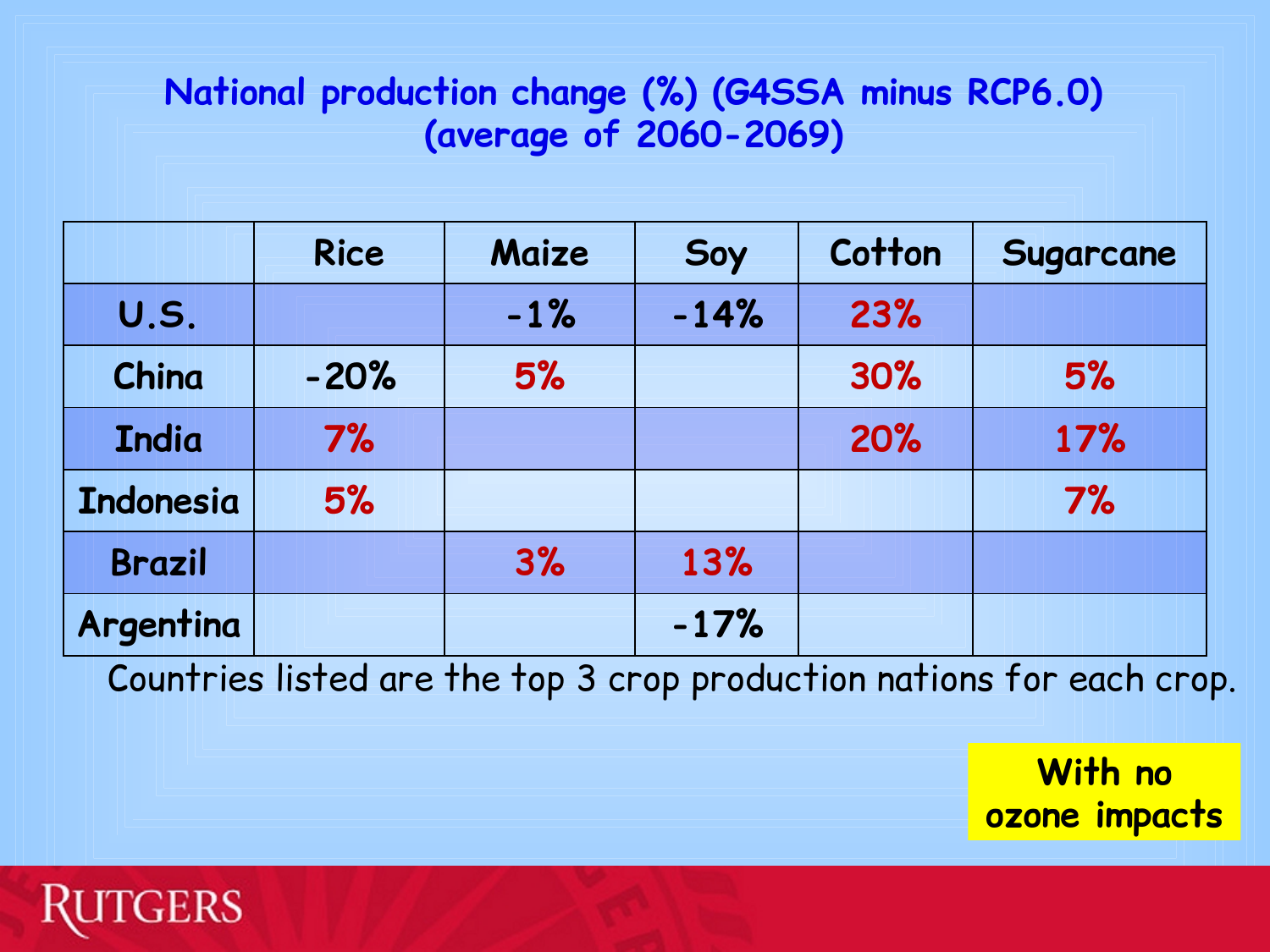

National production change (%) (G4SSA minus RCP6.0)
(average of 2060-2069)
|  | Rice | Maize | Soy | Cotton | Sugarcane |
| --- | --- | --- | --- | --- | --- |
| U.S. |  | -1% | -14% | 23% |  |
| China | -20% | 5% |  | 30% | 5% |
| India | 7% |  |  | 20% | 17% |
| Indonesia | 5% |  |  |  | 7% |
| Brazil |  | 3% | 13% |  |  |
| Argentina |  |  | -17% |  |  |
Countries listed are the top 3 crop production nations for each crop.
With no
ozone impacts